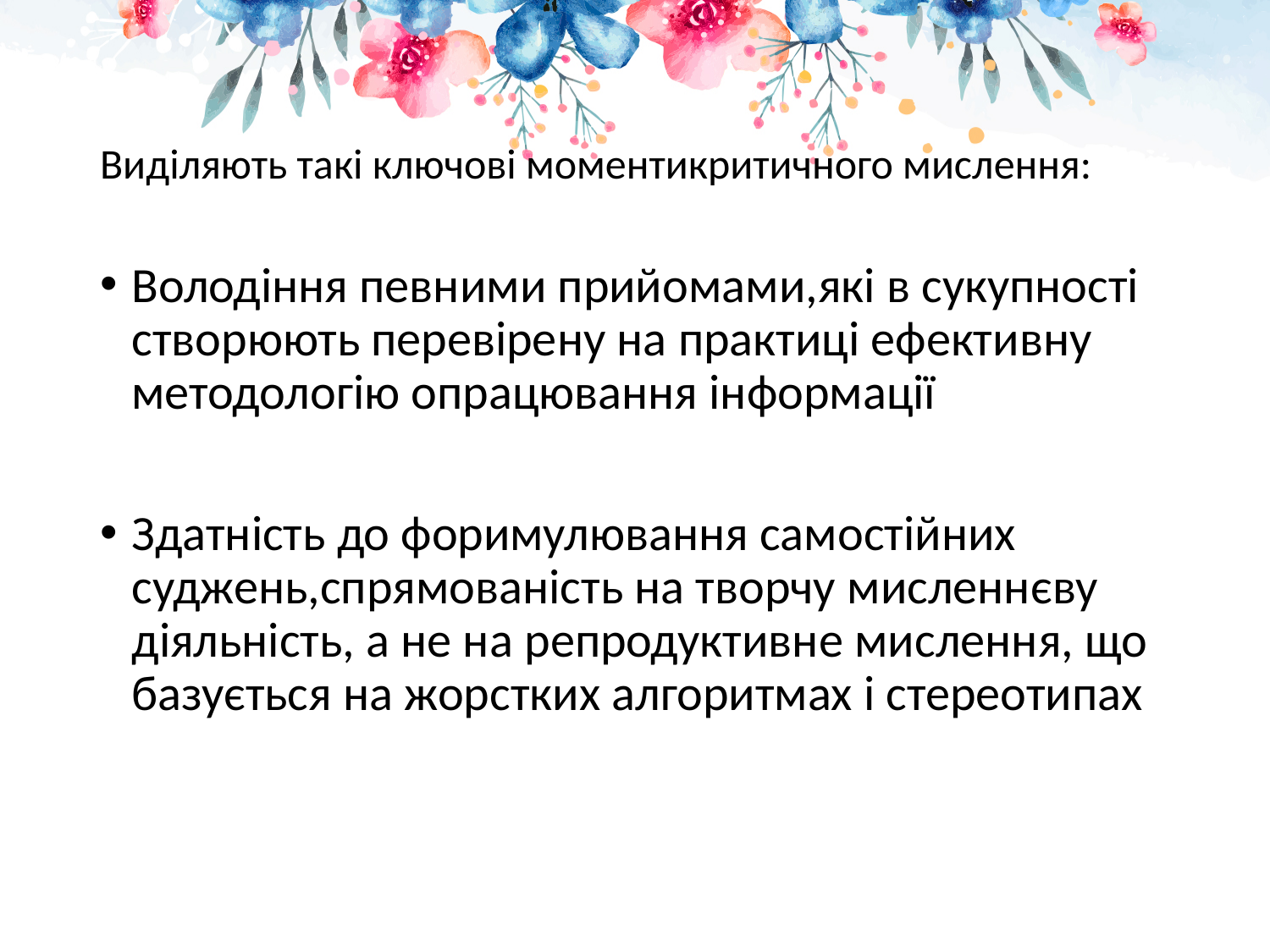

# Виділяють такі ключові моментикритичного мислення:
Володіння певними прийомами,які в сукупності створюють перевірену на практиці ефективну методологію опрацювання інформації

Здатність до форимулювання самостійних суджень,спрямованість на творчу мисленнєву діяльність, а не на репродуктивне мислення, що базується на жорстких алгоритмах і стереотипах